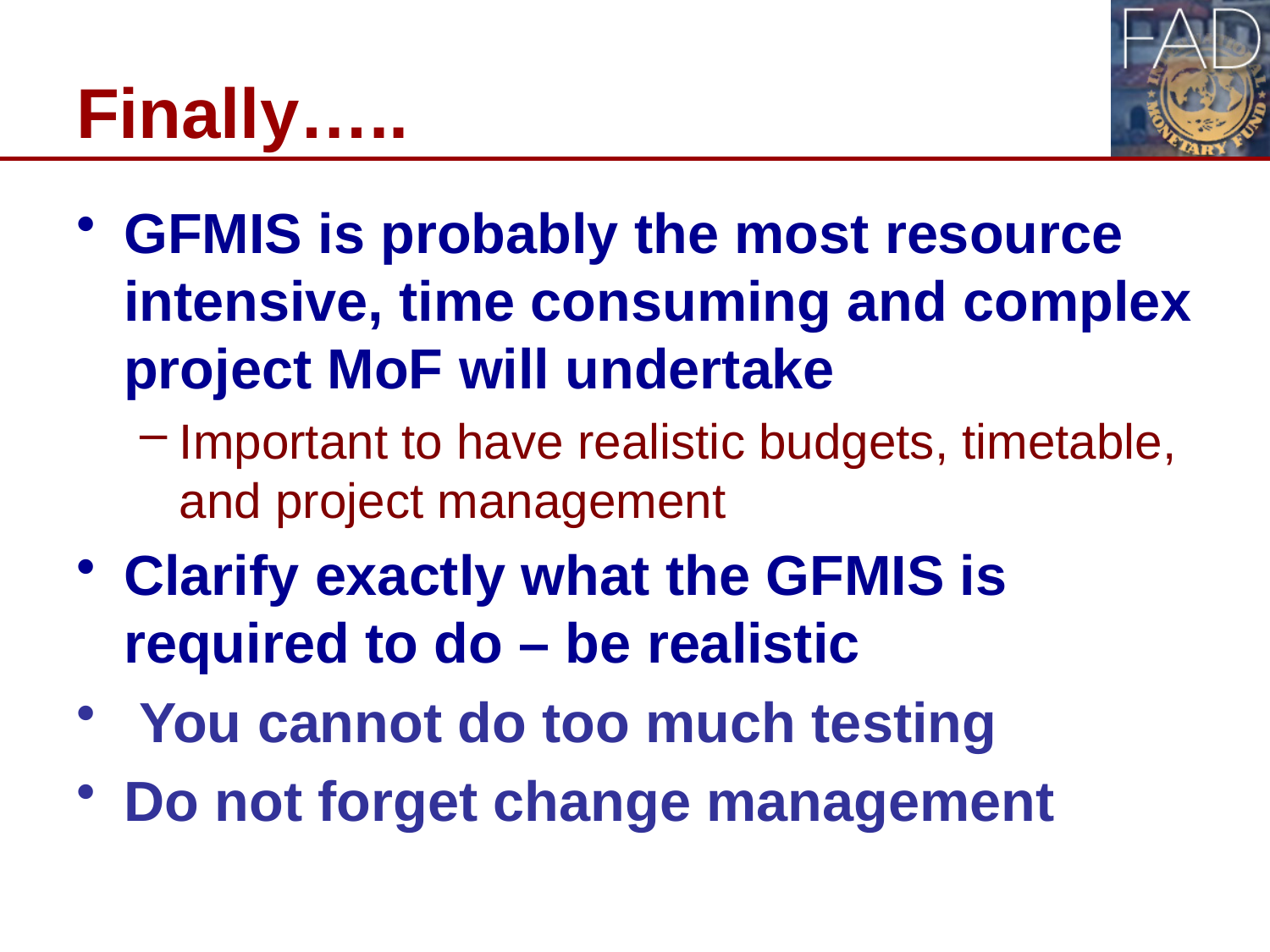

# Finally…..
GFMIS is probably the most resource intensive, time consuming and complex project MoF will undertake
Important to have realistic budgets, timetable,  and project management
Clarify exactly what the GFMIS is required to do – be realistic
 You cannot do too much testing
Do not forget change management

16